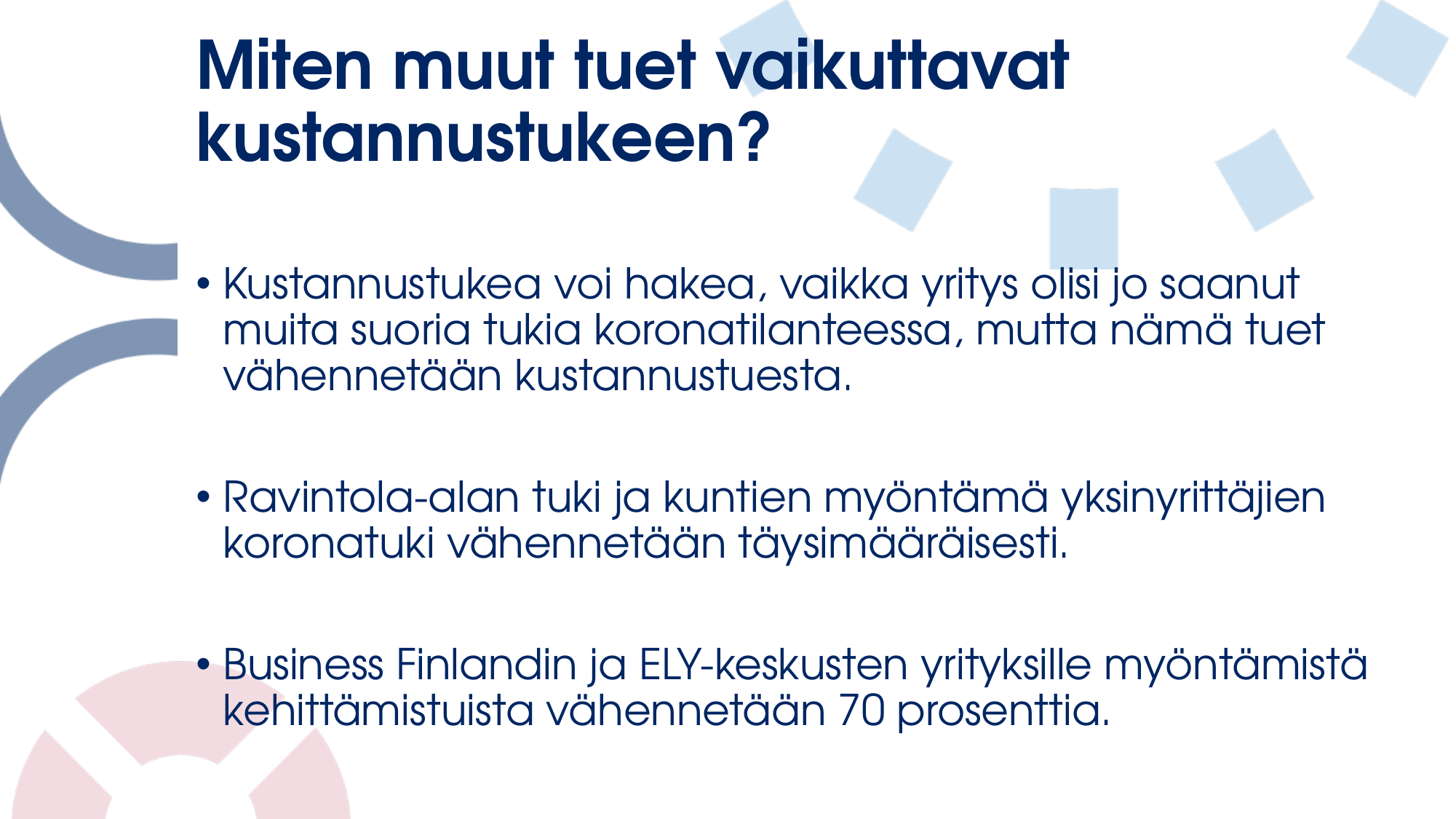

# Miten muut tuet vaikuttavat kustannustukeen?

Kustannustukea voi hakea, vaikka yritys olisi jo saanut muita suoria tukia koronatilanteessa, mutta nämä tuet vähennetään kustannustuesta.

Ravintola-alan tuki ja kuntien myöntämä yksinyrittäjien koronatuki vähennetään täysimääräisesti.

Business Finlandin ja ELY-keskusten yrityksille myöntämistä kehittämistuista vähennetään 70 prosenttia.